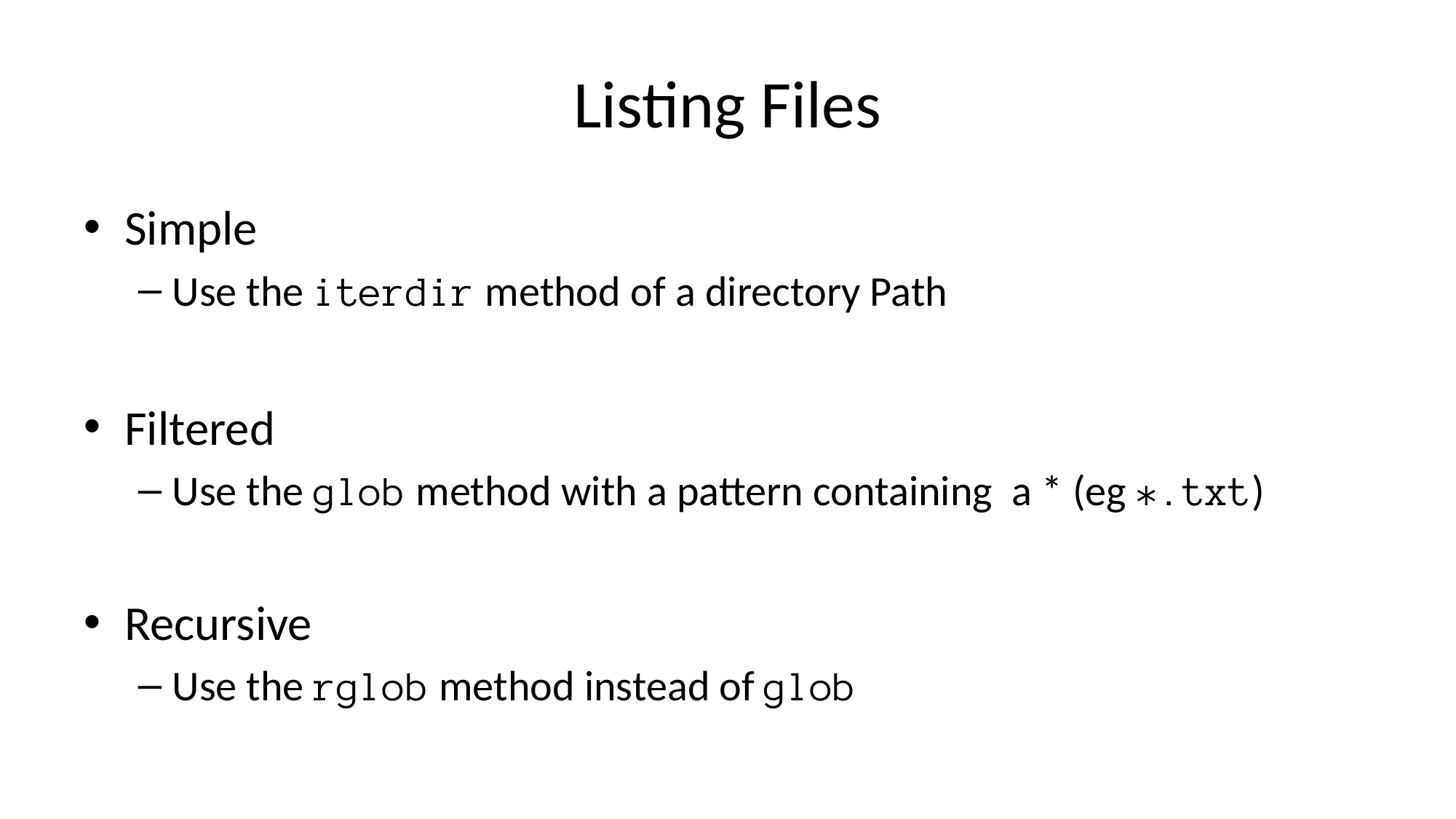

# Listing Files
Simple
Use the iterdir method of a directory Path

Filtered
Use the glob method with a pattern containing  a * (eg *.txt)

Recursive
Use the rglob method instead of glob